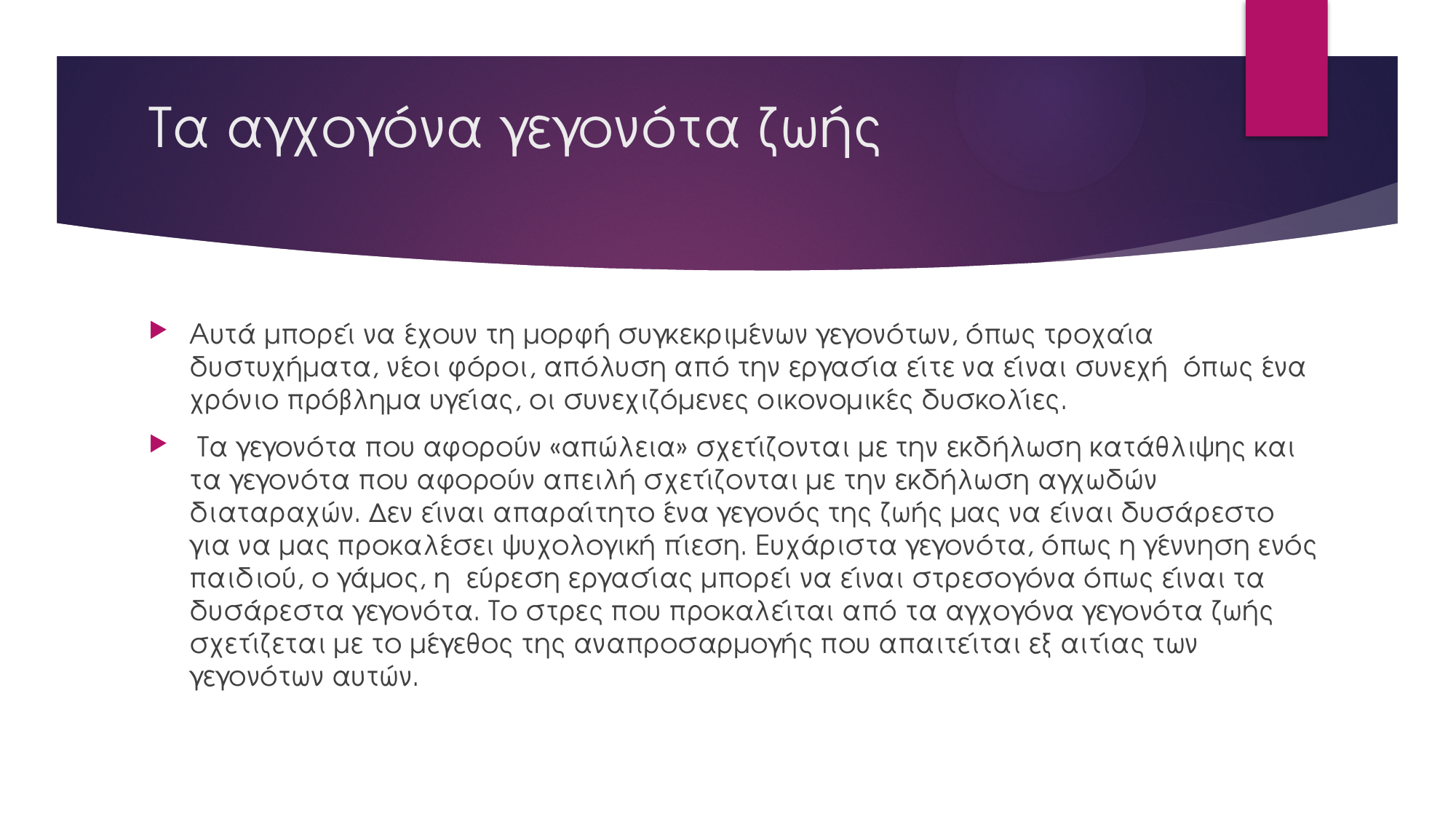

# Τα αγχογόνα γεγονότα ζωής
Αυτά μπορεί να έχουν τη μορφή συγκεκριμένων γεγονότων, όπως τροχαία δυστυχήματα, νέοι φόροι, απόλυση από την εργασία είτε να είναι συνεχή  όπως ένα χρόνιο πρόβλημα υγείας, οι συνεχιζόμενες οικονομικές δυσκολίες.
 Τα γεγονότα που αφορούν «απώλεια» σχετίζονται με την εκδήλωση κατάθλιψης και τα γεγονότα που αφορούν απειλή σχετίζονται με την εκδήλωση αγχωδών διαταραχών. Δεν είναι απαραίτητο ένα γεγονός της ζωής μας να είναι δυσάρεστο για να μας προκαλέσει ψυχολογική πίεση. Ευχάριστα γεγονότα, όπως η γέννηση ενός παιδιού, ο γάμος, η  εύρεση εργασίας μπορεί να είναι στρεσογόνα όπως είναι τα δυσάρεστα γεγονότα. Το στρες που προκαλείται από τα αγχογόνα γεγονότα ζωής σχετίζεται με το μέγεθος της αναπροσαρμογής που απαιτείται εξ αιτίας των γεγονότων αυτών.